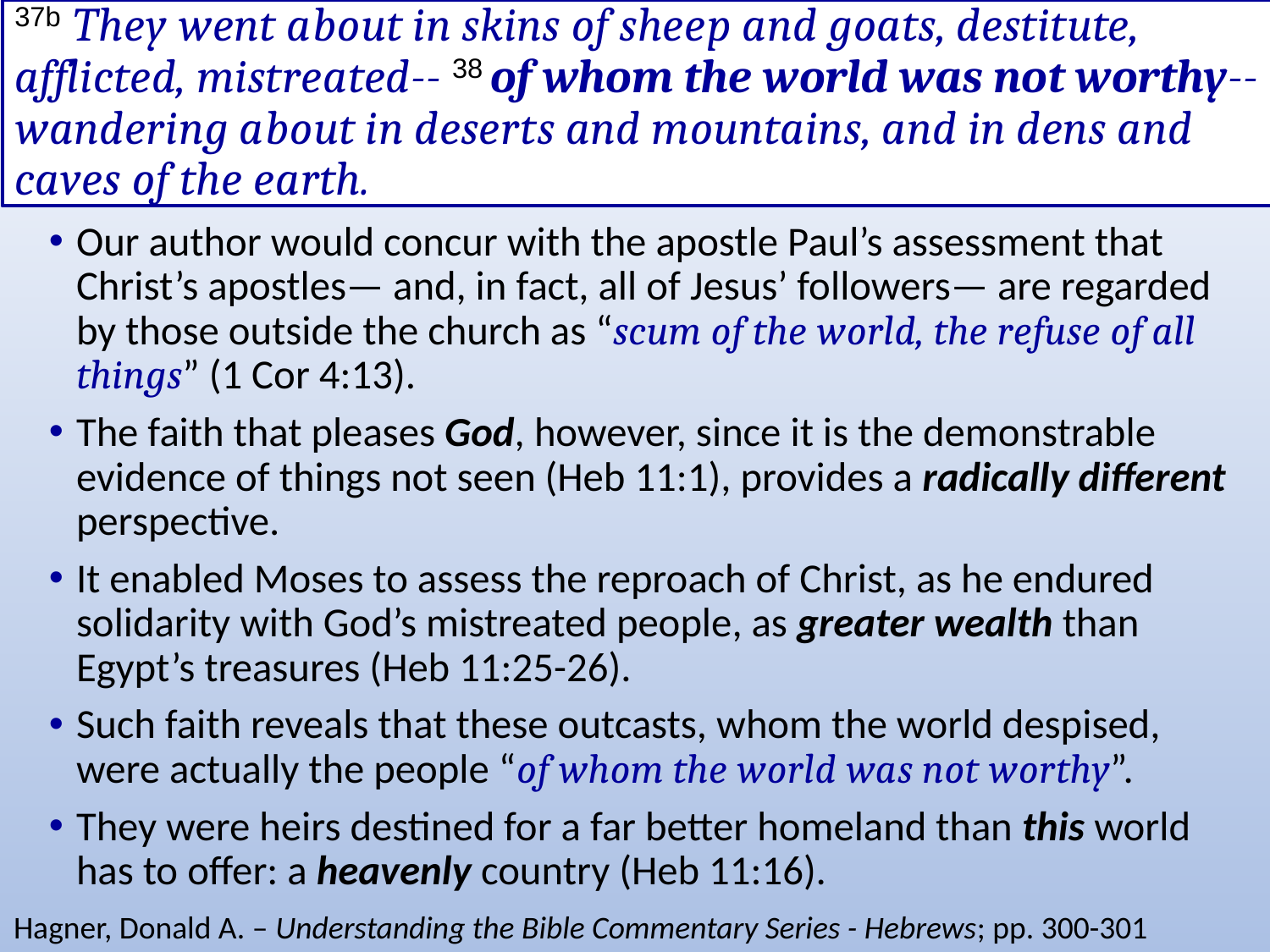

# 37b They went about in skins of sheep and goats, destitute, afflicted, mistreated-- 38 of whom the world was not worthy--wandering about in deserts and mountains, and in dens and caves of the earth.
Our author would concur with the apostle Paul’s assessment that Christ’s apostles— and, in fact, all of Jesus’ followers— are regarded by those outside the church as “scum of the world, the refuse of all things” (1 Cor 4:13).
The faith that pleases God, however, since it is the demonstrable evidence of things not seen (Heb 11:1), provides a radically different perspective.
It enabled Moses to assess the reproach of Christ, as he endured solidarity with God’s mistreated people, as greater wealth than Egypt’s treasures (Heb 11:25-26).
Such faith reveals that these outcasts, whom the world despised, were actually the people “of whom the world was not worthy”.
They were heirs destined for a far better homeland than this world has to offer: a heavenly country (Heb 11:16).
Hagner, Donald A. – Understanding the Bible Commentary Series - Hebrews; pp. 300-301